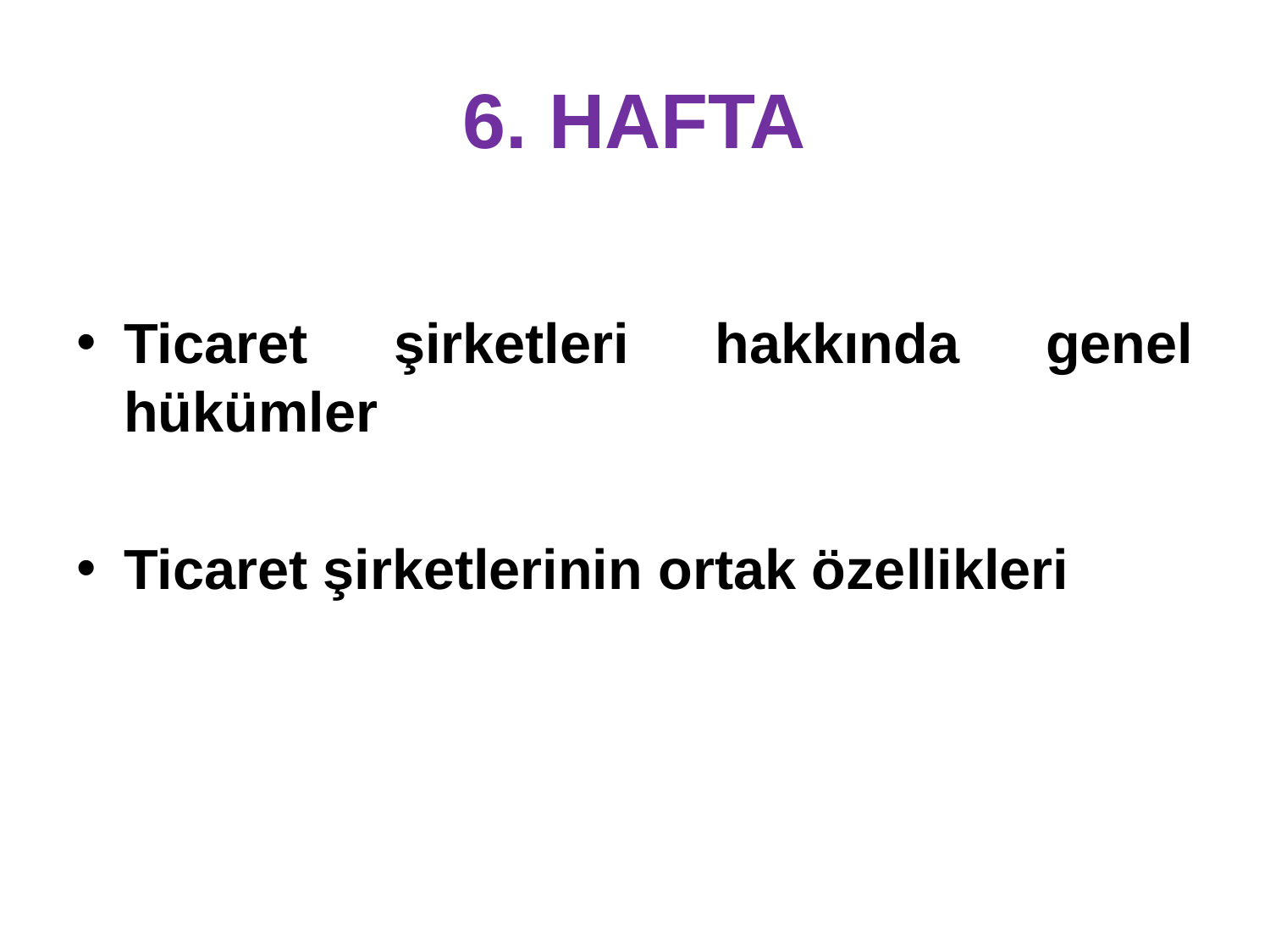

# 6. HAFTA

Ticaret şirketleri hakkında genel hükümler

Ticaret şirketlerinin ortak özellikleri